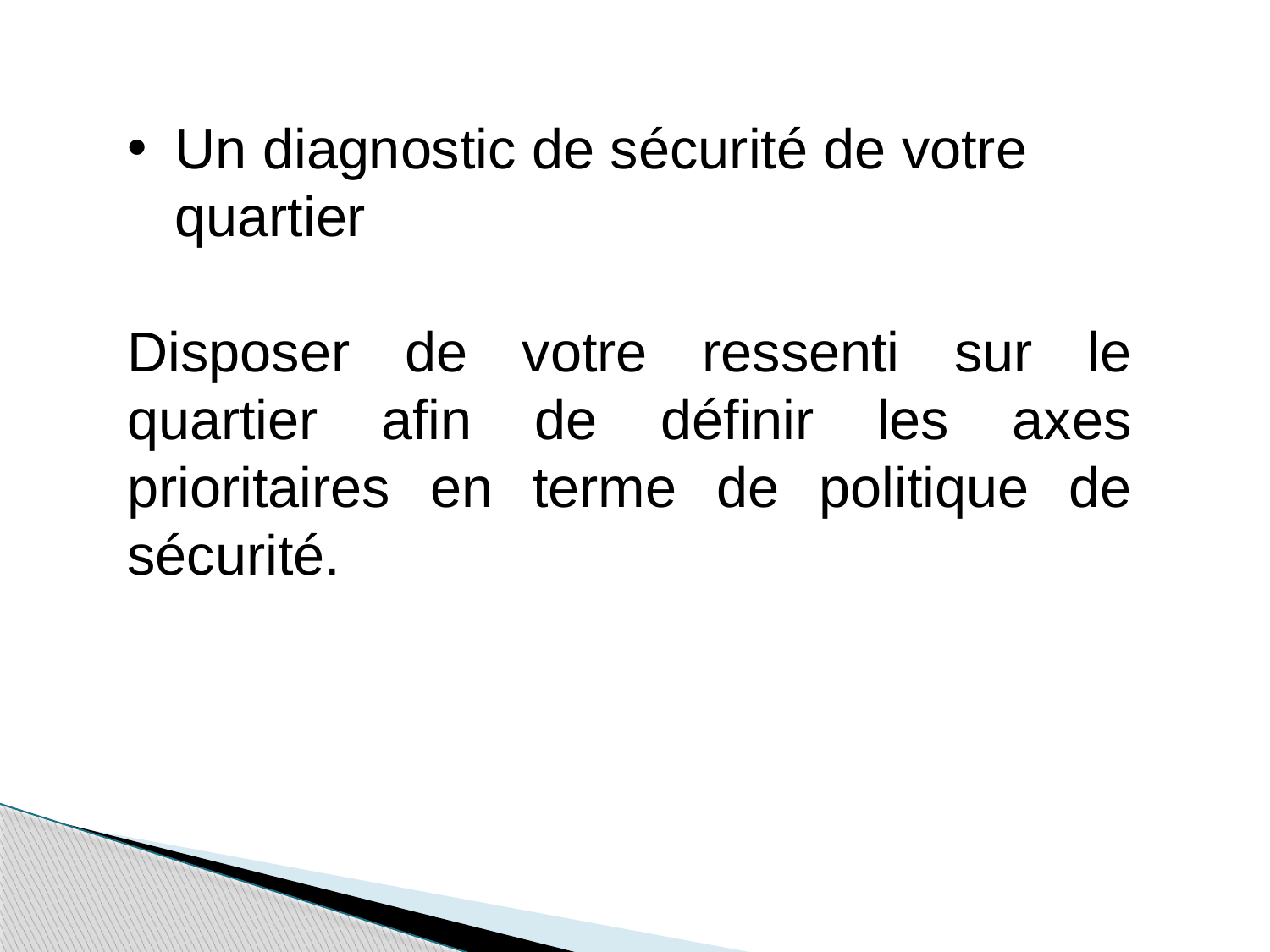

Un diagnostic de sécurité de votre quartier

Disposer de votre ressenti sur le quartier afin de définir les axes prioritaires en terme de politique de sécurité.